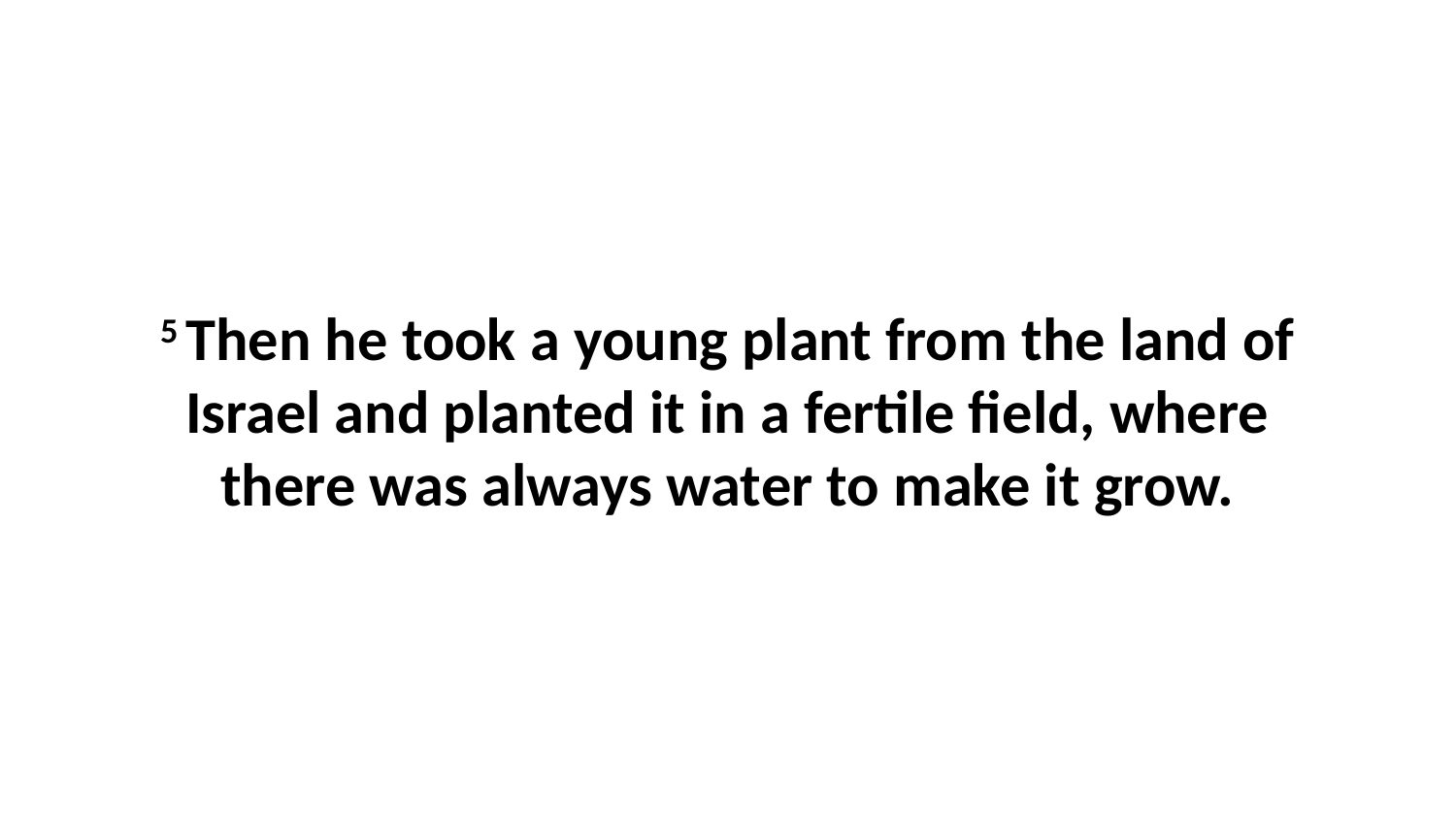

5 Then he took a young plant from the land of Israel and planted it in a fertile field, where there was always water to make it grow.